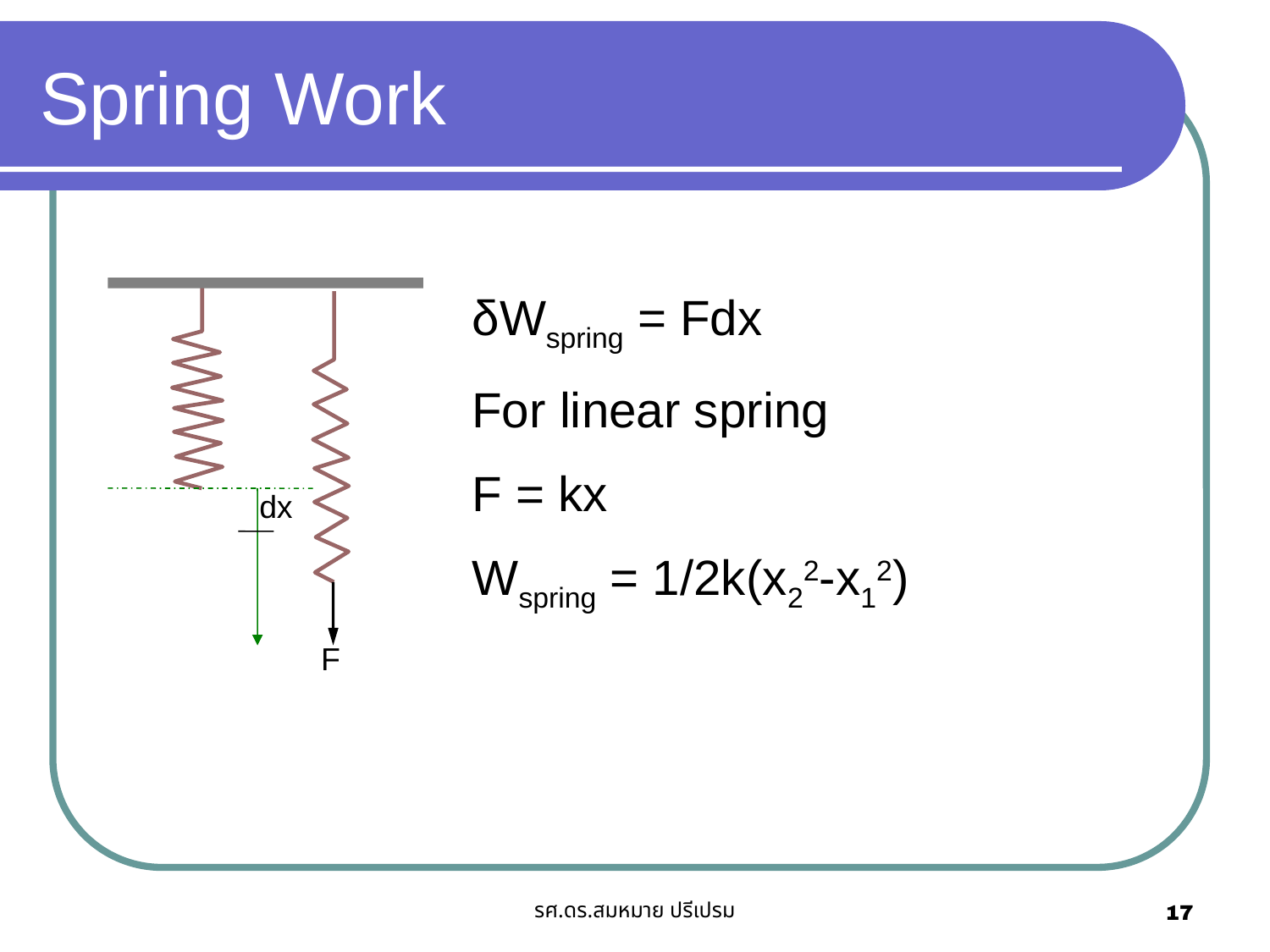

# Spring Work
δWspring = Fdx
For linear spring
F = kx
Wspring = 1/2k(x22-x12)

dx

F
รศ.ดร.สมหมาย ปรีเปรม
17